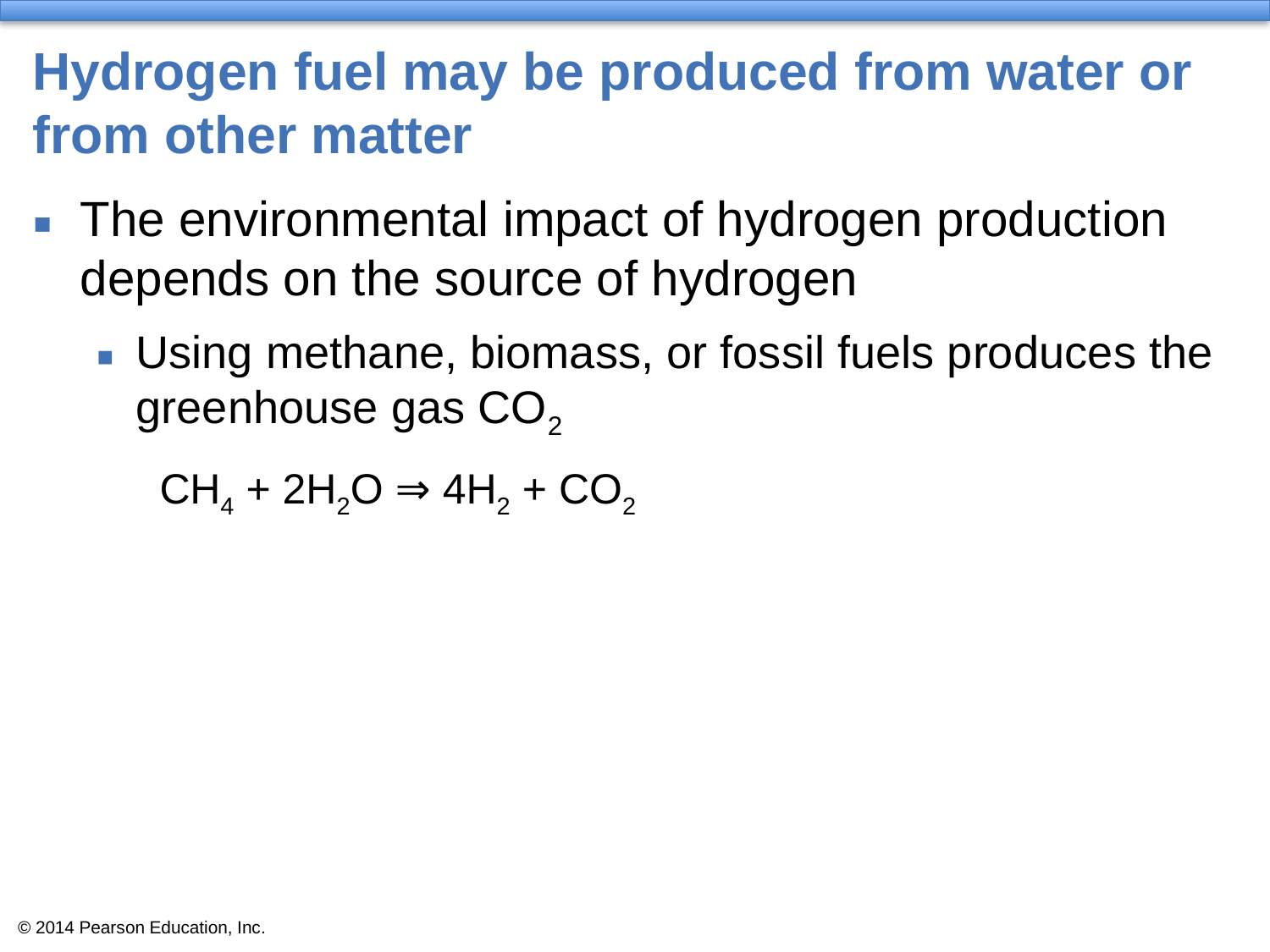

# Hydrogen fuel may be produced from water or from other matter
The environmental impact of hydrogen production depends on the source of hydrogen
Using methane, biomass, or fossil fuels produces the greenhouse gas CO2
	CH4 + 2H2O ⇒ 4H2 + CO2